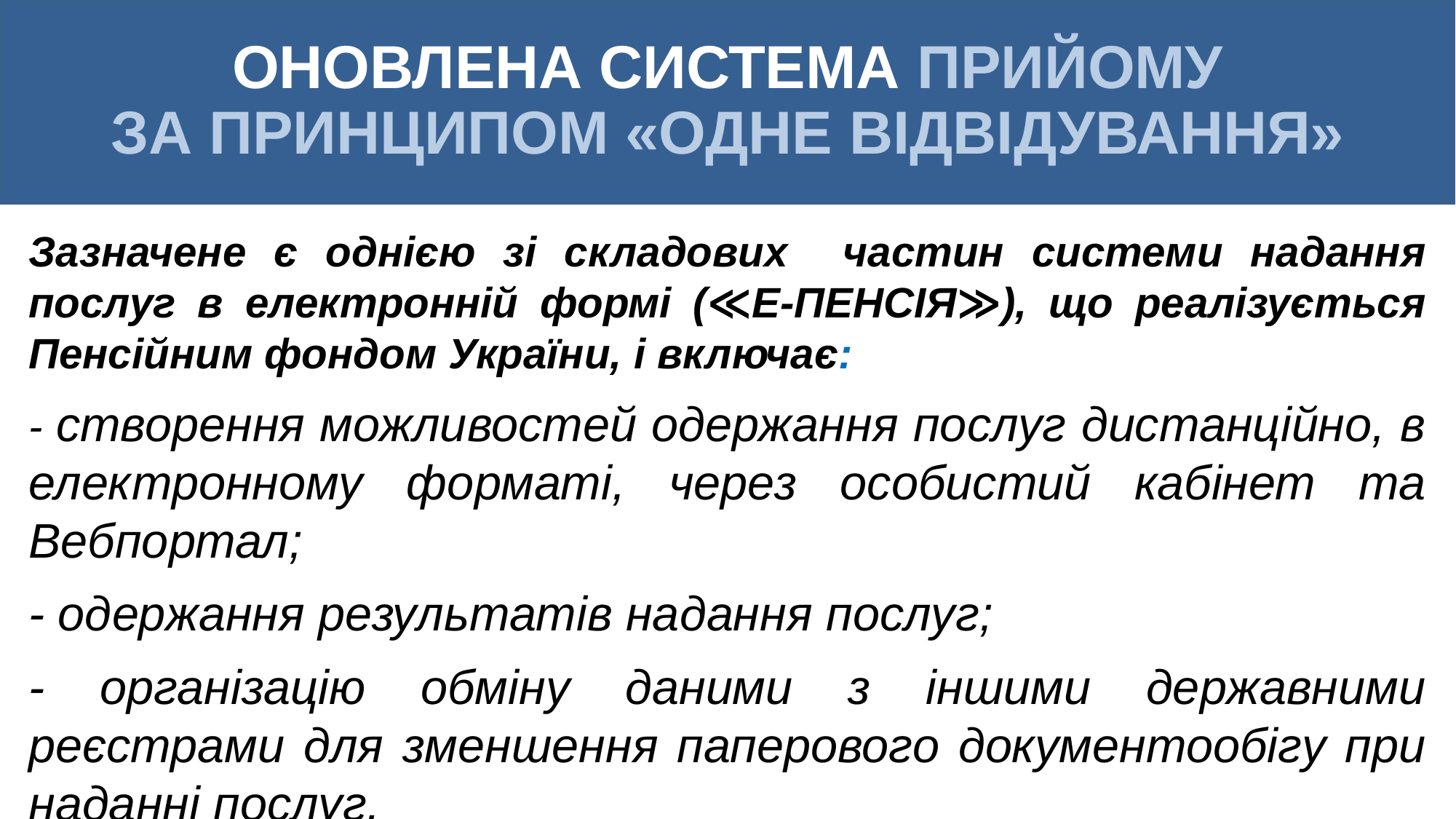

ОНОВЛЕНА СИСТЕМА ПРИЙОМУ
ЗА ПРИНЦИПОМ «ОДНЕ ВІДВІДУВАННЯ»

Зазначене є однією зі складових  частин системи надання послуг в електронній формі (≪Е-ПЕНСІЯ≫), що реалізується Пенсійним фондом України, і включає:
- створення можливостей одержання послуг дистанційно, в електронному форматі, через особистий кабінет та Вебпортал;
- одержання результатів надання послуг;
- організацію обміну даними з іншими державними реєстрами для зменшення паперового документообігу при наданні послуг.